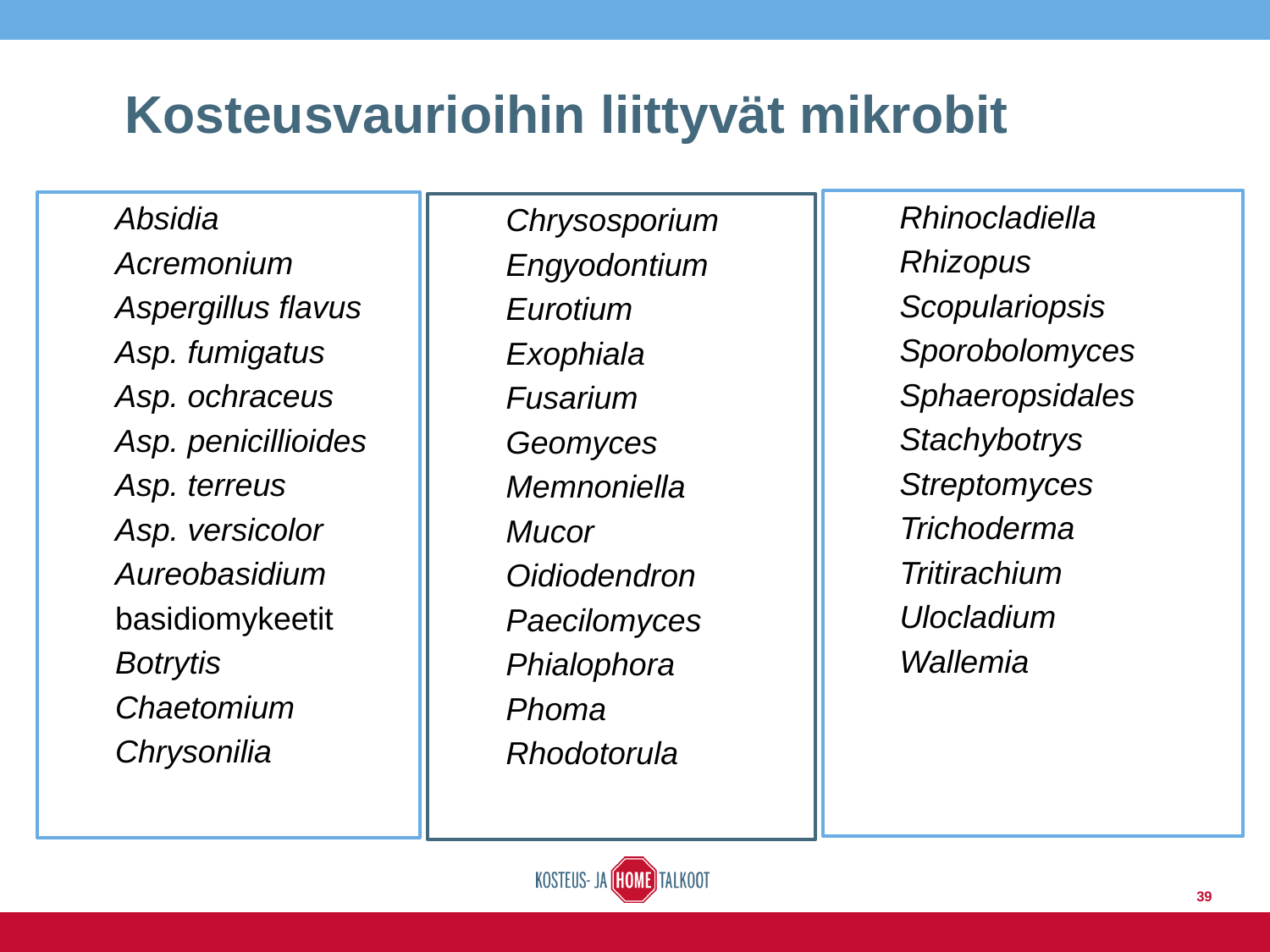

Kosteusvaurioihin liittyvät mikrobit
Rhinocladiella
Rhizopus
Scopulariopsis
Sporobolomyces
Sphaeropsidales
Stachybotrys
Streptomyces
Trichoderma
Tritirachium
Ulocladium
Wallemia
Absidia
Acremonium
Aspergillus flavus
Asp. fumigatus
Asp. ochraceus
Asp. penicillioides
Asp. terreus
Asp. versicolor
Aureobasidium
basidiomykeetit
Botrytis
Chaetomium
Chrysonilia

Chrysosporium
Engyodontium
Eurotium
Exophiala
Fusarium
Geomyces
Memnoniella
Mucor
Oidiodendron
Paecilomyces
Phialophora
Phoma
Rhodotorula

39